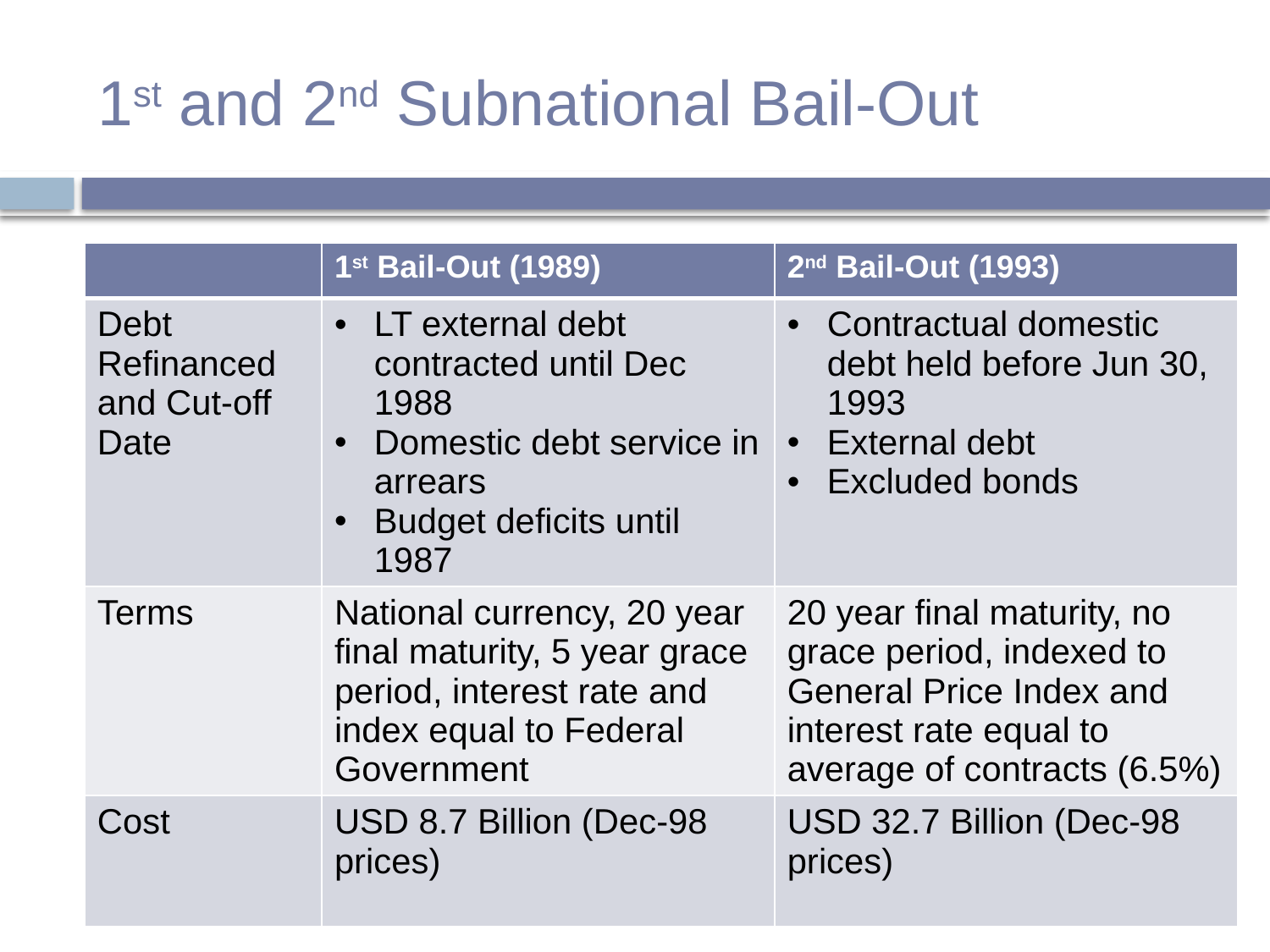

# 1st and 2nd Subnational Bail-Out
|  | 1st Bail-Out (1989) | 2nd Bail-Out (1993) |
| --- | --- | --- |
| Debt Refinanced and Cut-off Date | LT external debt contracted until Dec 1988 Domestic debt service in arrears Budget deficits until 1987 | Contractual domestic debt held before Jun 30, 1993 External debt Excluded bonds |
| Terms | National currency, 20 year final maturity, 5 year grace period, interest rate and index equal to Federal Government | 20 year final maturity, no grace period, indexed to General Price Index and interest rate equal to average of contracts (6.5%) |
| Cost | USD 8.7 Billion (Dec-98 prices) | USD 32.7 Billion (Dec-98 prices) |